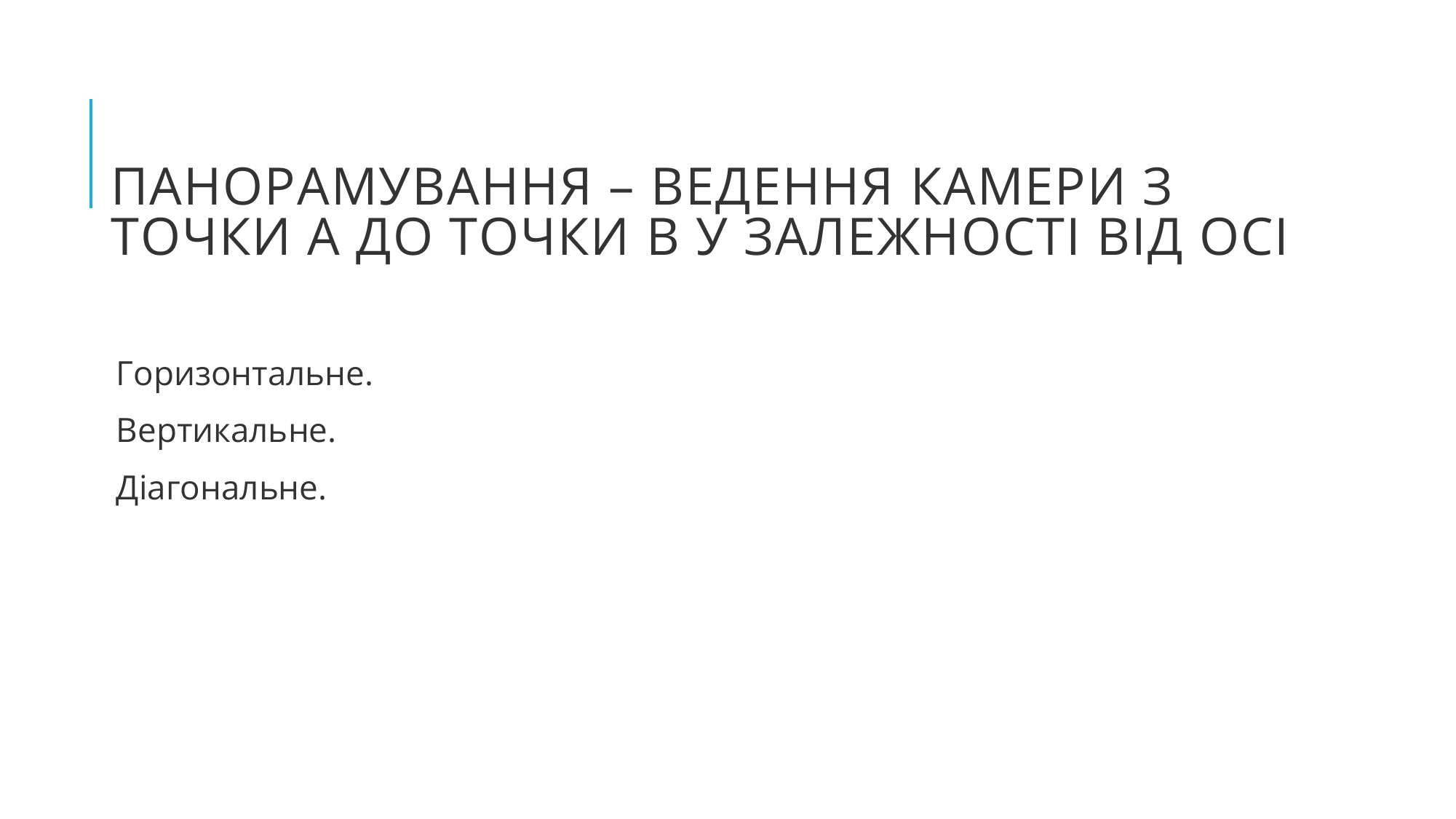

# Панорамування – ведення камери з точки А до точки В У залежності від осі
Горизонтальне.
Вертикальне.
Діагональне.